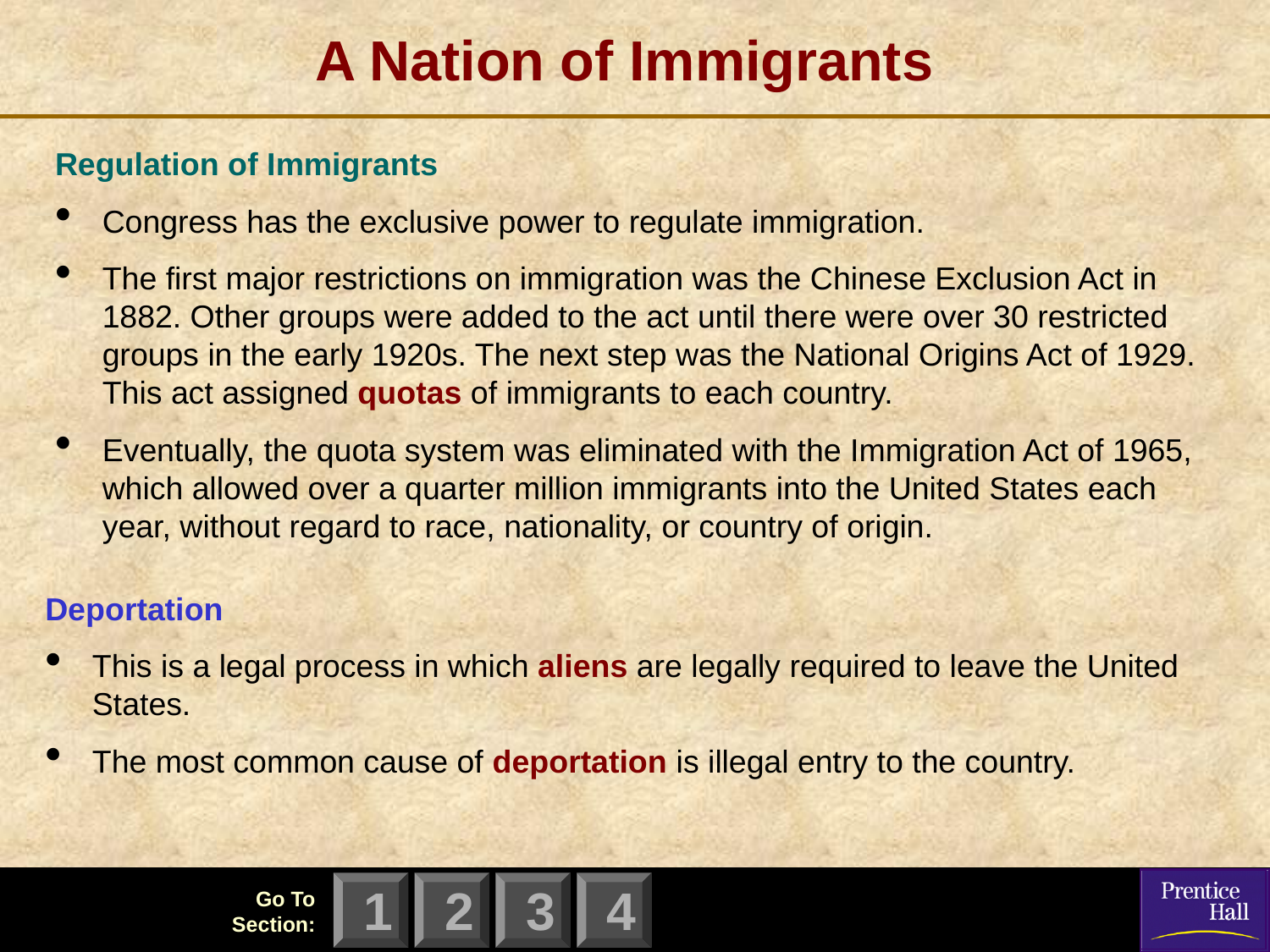

# A Nation of Immigrants
Regulation of Immigrants
Congress has the exclusive power to regulate immigration.
The first major restrictions on immigration was the Chinese Exclusion Act in 1882. Other groups were added to the act until there were over 30 restricted groups in the early 1920s. The next step was the National Origins Act of 1929. This act assigned quotas of immigrants to each country.
Eventually, the quota system was eliminated with the Immigration Act of 1965, which allowed over a quarter million immigrants into the United States each year, without regard to race, nationality, or country of origin.
Deportation
This is a legal process in which aliens are legally required to leave the United States.
The most common cause of deportation is illegal entry to the country.